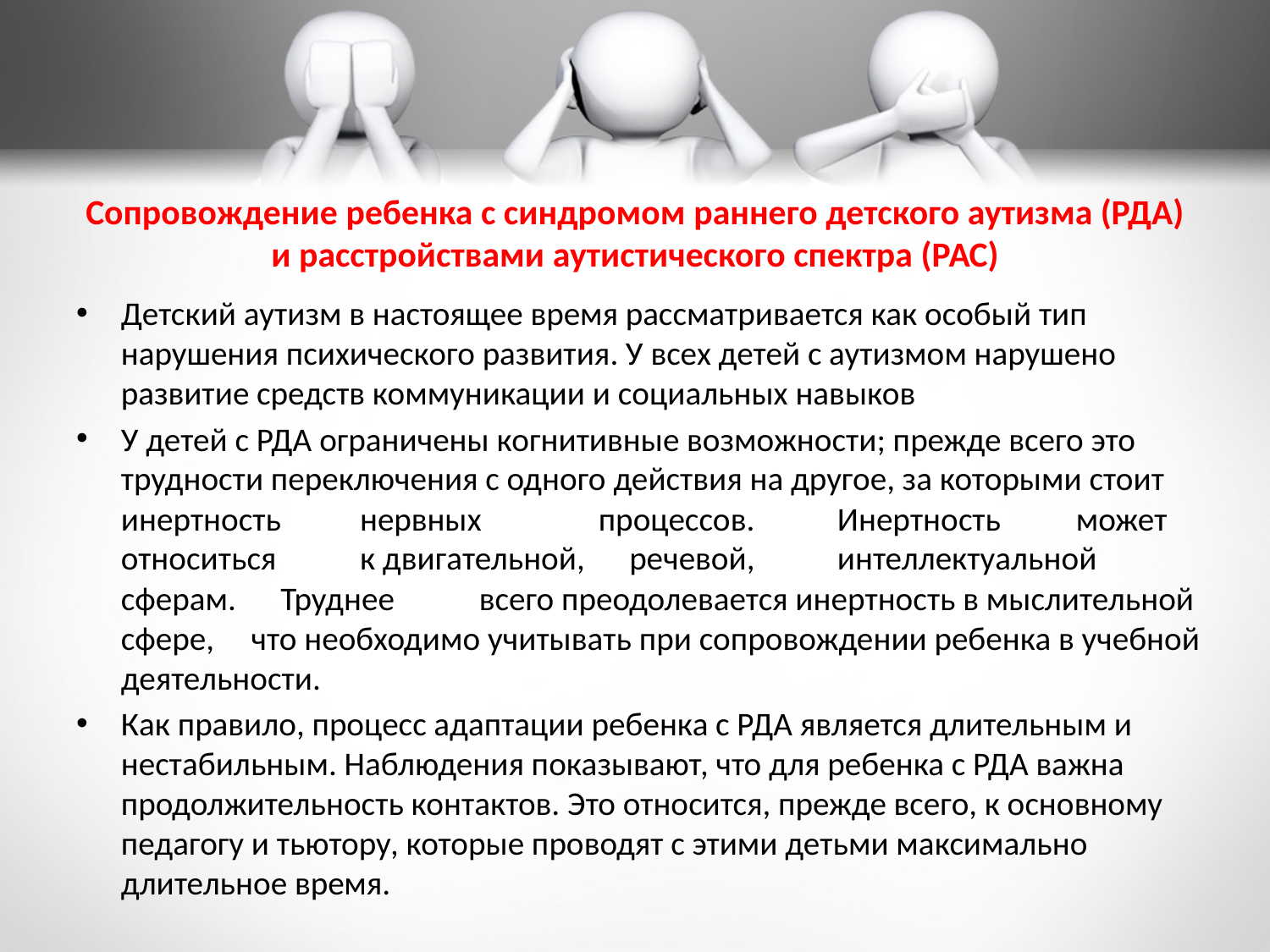

# Сопровождение ребенка с синдромом раннего детского аутизма (РДА) и расстройствами аутистического спектра (РАС)
Детский аутизм в настоящее время рассматривается как особый тип нарушения психического развития. У всех детей с аутизмом нарушено развитие средств коммуникации и социальных навыков
У детей с РДА ограничены когнитивные возможности; прежде всего это трудности переключения с одного действия на другое, за которыми стоит инертность	нервных	процессов.	Инертность	может	относиться	к двигательной,      речевой,	интеллектуальной	сферам.      Труднее	всего преодолевается инертность в мыслительной сфере,     что необходимо учитывать при сопровождении ребенка в учебной деятельности.
Как правило, процесс адаптации ребенка с РДА является длительным и нестабильным. Наблюдения показывают, что для ребенка с РДА важна продолжительность контактов. Это относится, прежде всего, к основному педагогу и тьютору, которые проводят с этими детьми максимально длительное время.